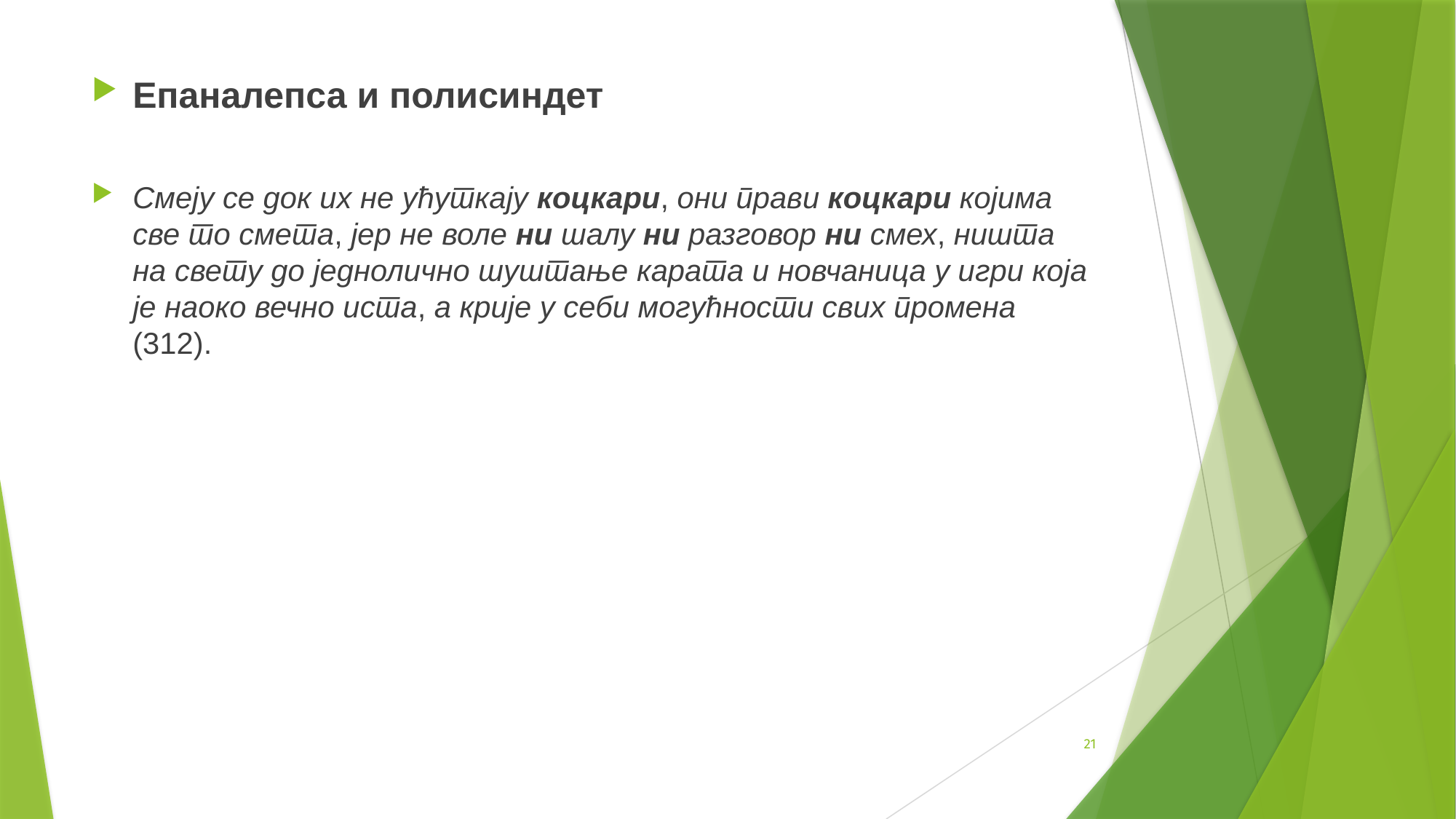

Епаналепса и полисиндет

Смеју се док их не ућуткају коцкари, они прави коцкари којима све то смета, јер не воле ни шалу ни разговор ни смех, ништа на свету до једнолично шуштање карата и новчаница у игри која је наоко вечно иста, а крије у себи могућности свих промена (312).
21